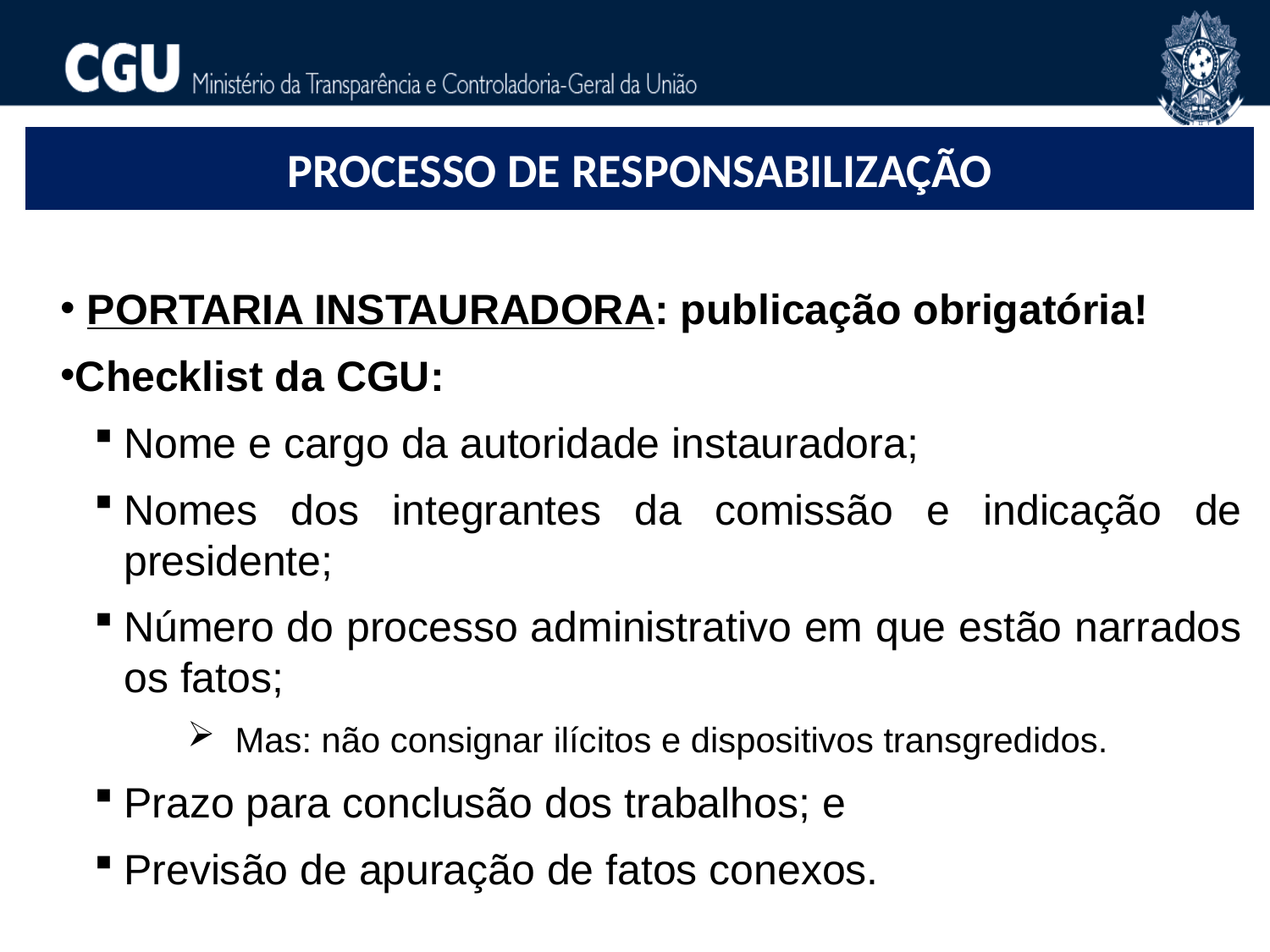

PROCESSO DE RESPONSABILIZAÇÃO
 PORTARIA INSTAURADORA: publicação obrigatória!
Checklist da CGU:
Nome e cargo da autoridade instauradora;
Nomes dos integrantes da comissão e indicação de presidente;
Número do processo administrativo em que estão narrados os fatos;
Mas: não consignar ilícitos e dispositivos transgredidos.
Prazo para conclusão dos trabalhos; e
Previsão de apuração de fatos conexos.